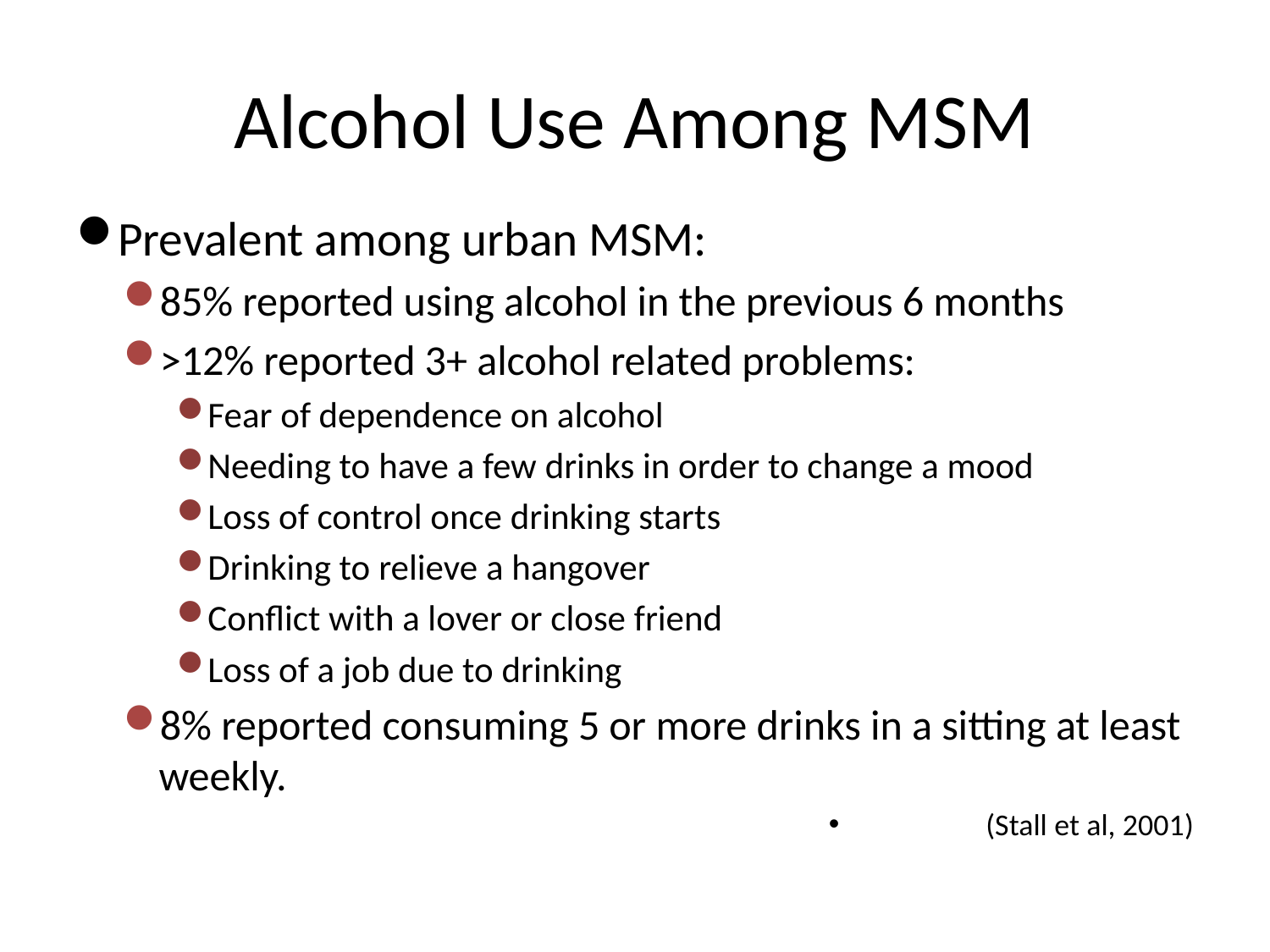

# Alcohol Use Among MSM
Prevalent among urban MSM:
85% reported using alcohol in the previous 6 months
>12% reported 3+ alcohol related problems:
Fear of dependence on alcohol
Needing to have a few drinks in order to change a mood
Loss of control once drinking starts
Drinking to relieve a hangover
Conflict with a lover or close friend
Loss of a job due to drinking
8% reported consuming 5 or more drinks in a sitting at least weekly.
(Stall et al, 2001)